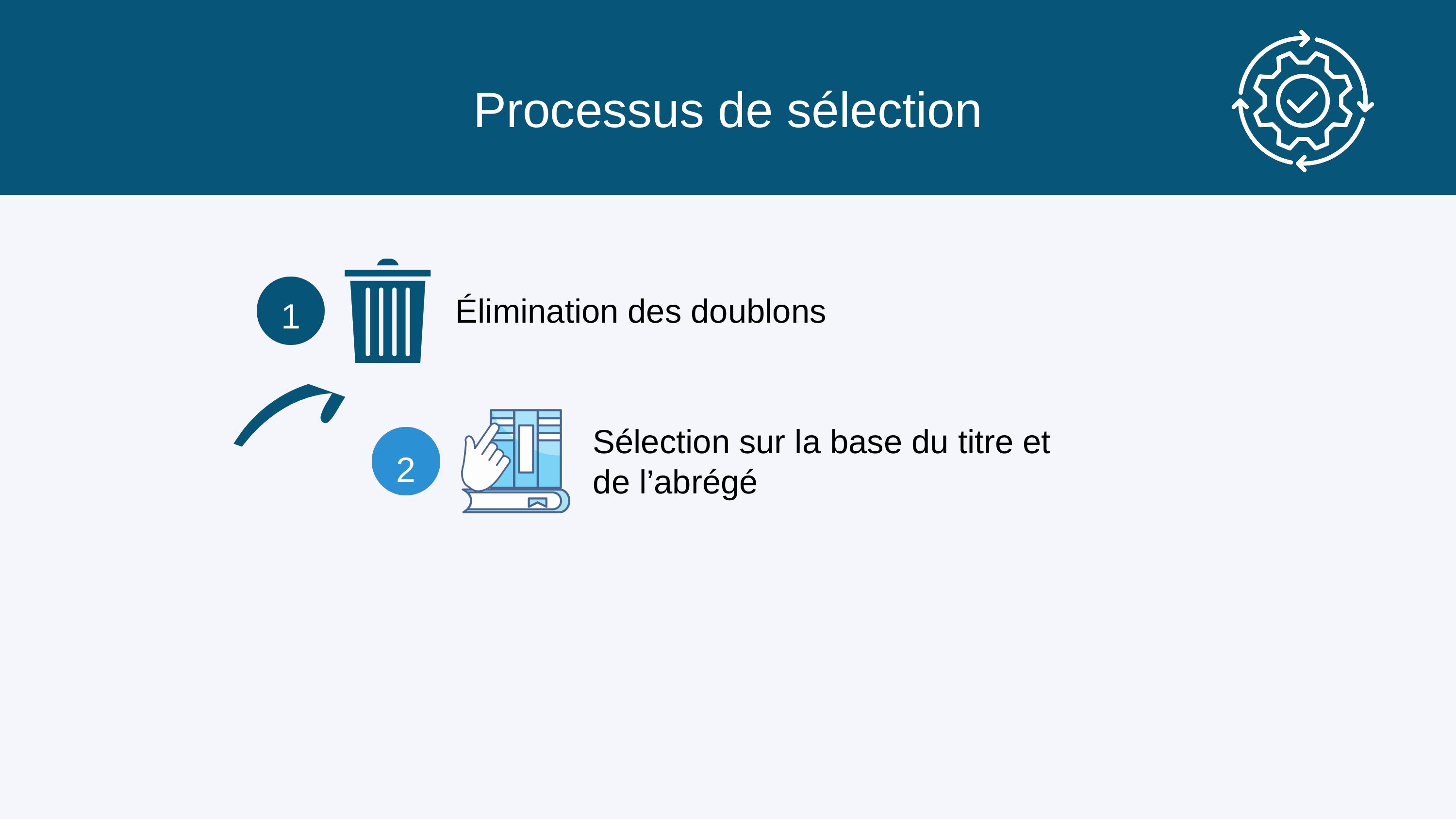

Processus de sélection

Élimination des doublons

1

Sélection sur la base du titre et de l’abrégé

2